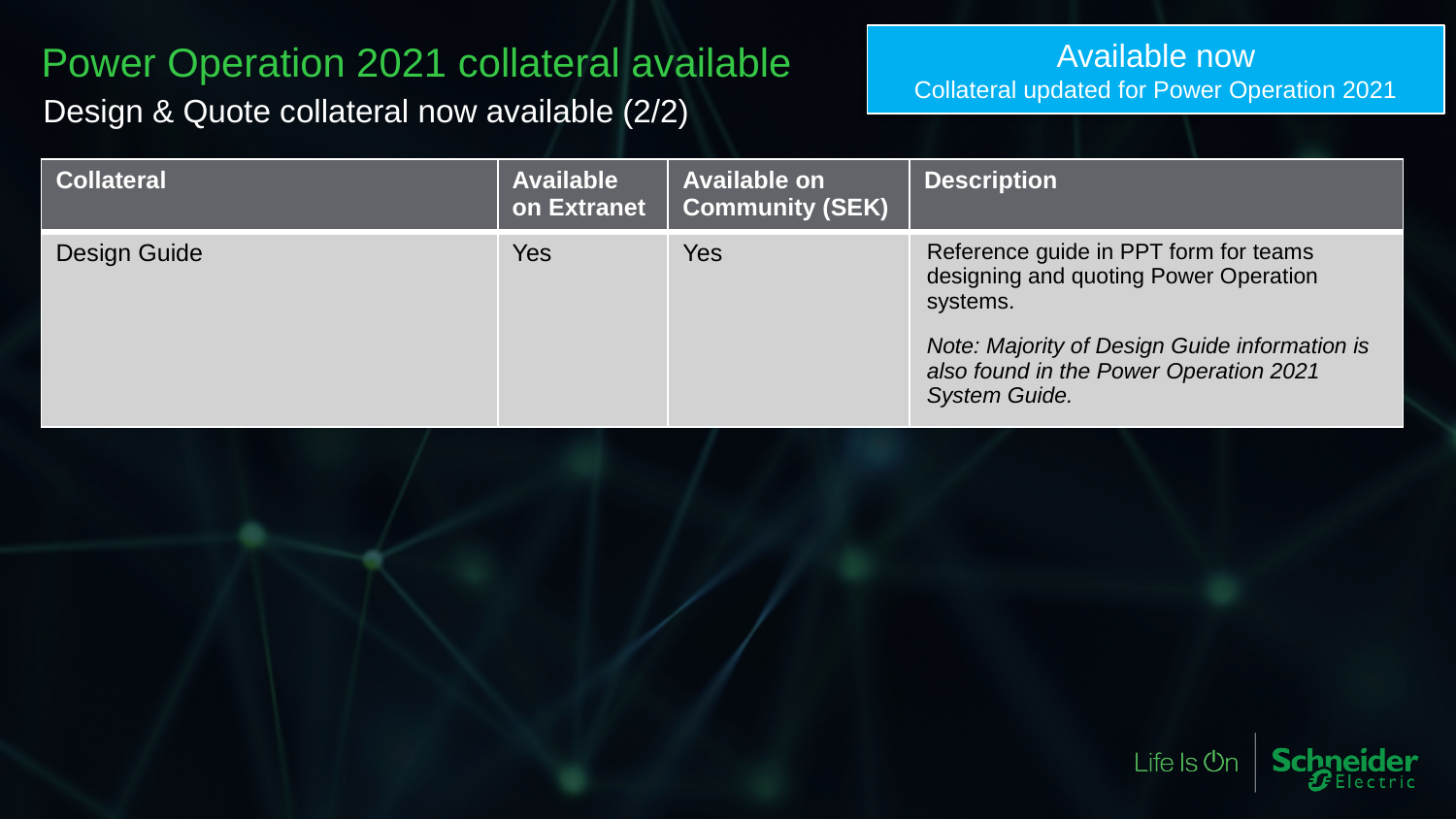

Available now
Collateral updated for Power Operation 2021
Power Operation 2021 collateral available
Design & Quote collateral now available (2/2)
| Collateral | Available on Extranet | Available on Community (SEK) | Description |
| --- | --- | --- | --- |
| Design Guide | Yes | Yes | Reference guide in PPT form for teams designing and quoting Power Operation systems. Note: Majority of Design Guide information is also found in the Power Operation 2021 System Guide. |